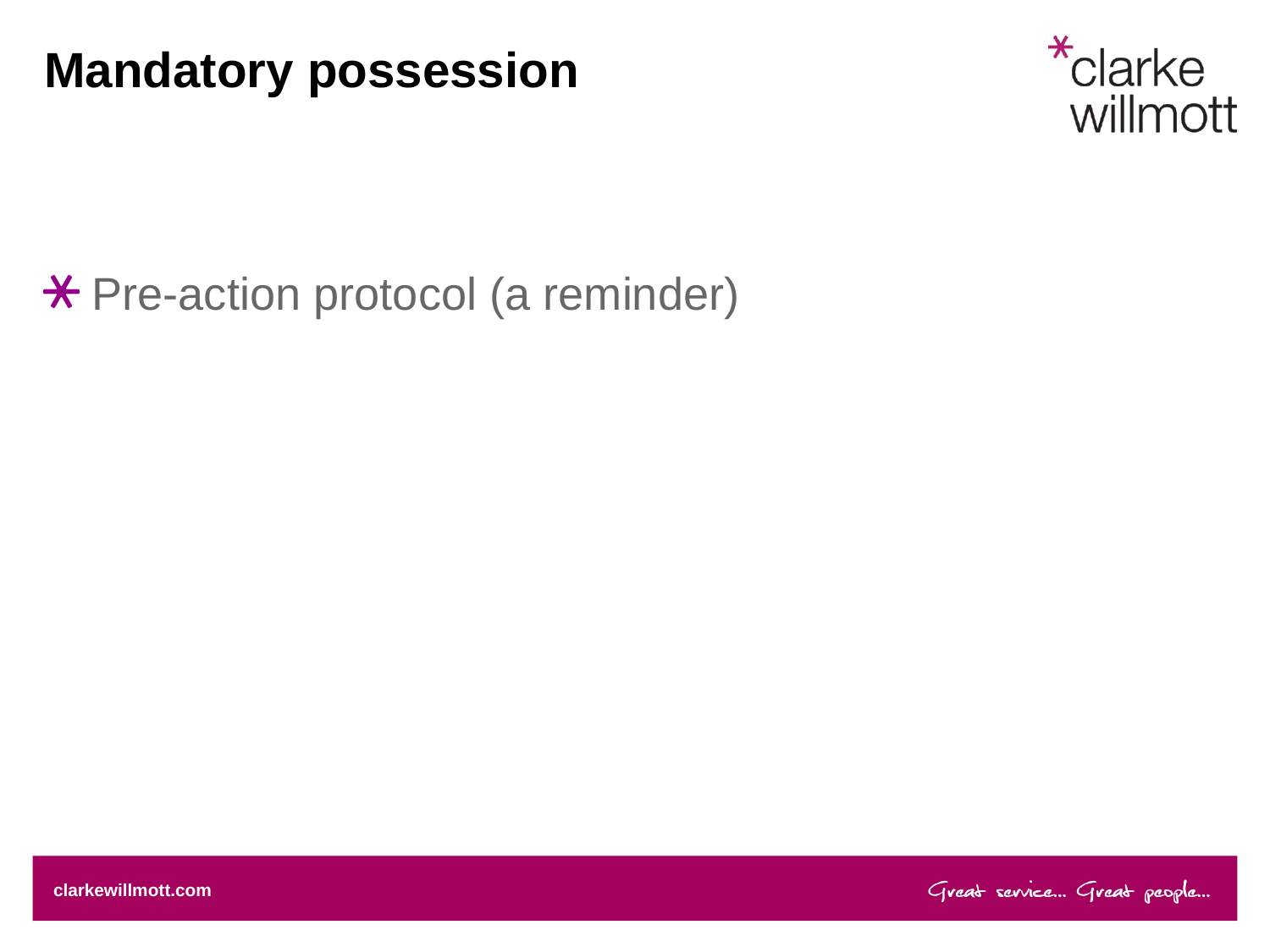

# Mandatory possession

Pre-action protocol (a reminder)